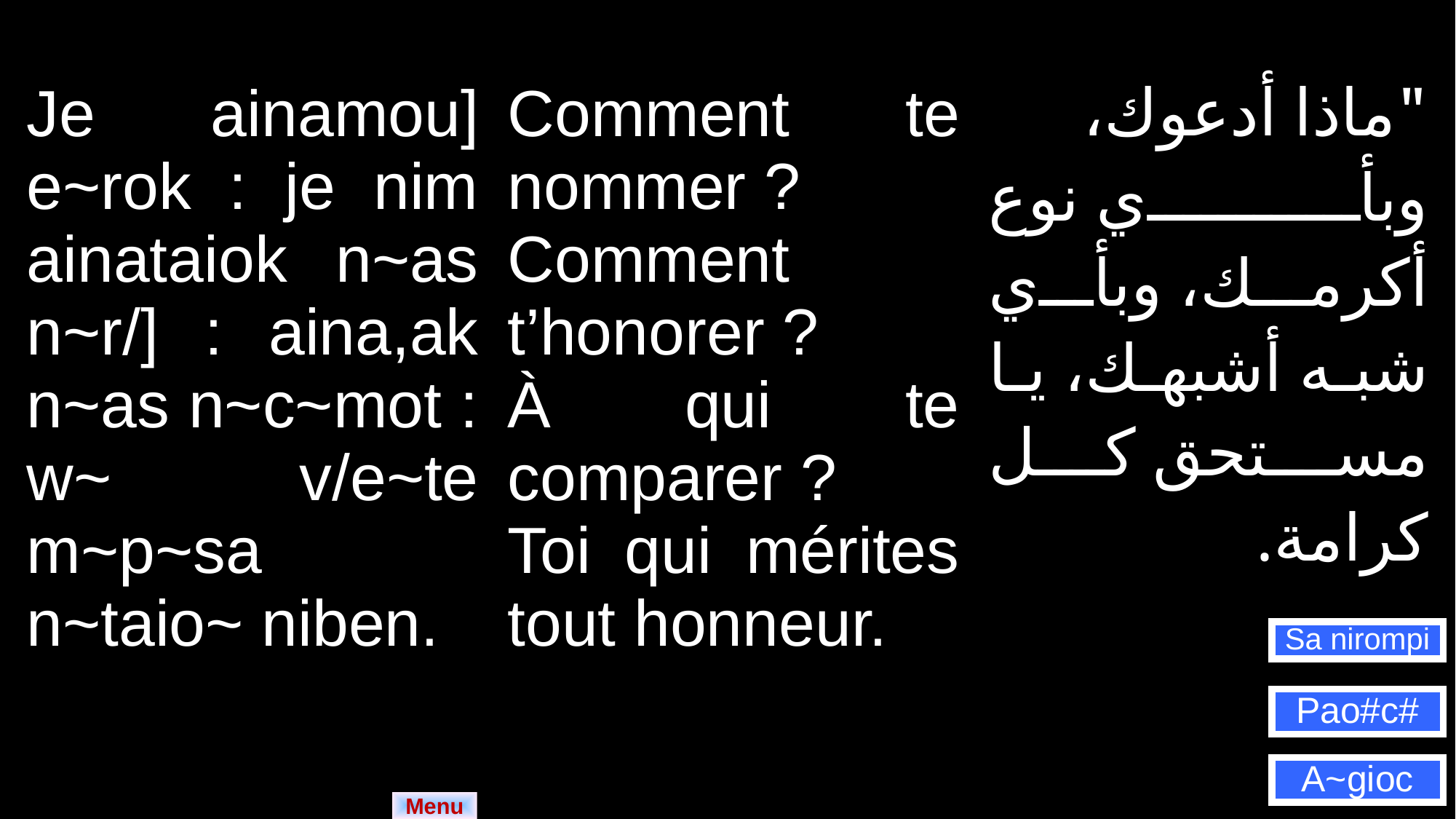

| Je ainamou] e~rok : je nim ainataiok n~as n~r/] : aina,ak n~as n~c~mot : w~ v/e~te m~p~sa n~taio~ niben. | Comment te nommer ? Comment t’honorer ? À qui te comparer ? Toi qui mérites tout honneur. | "ماذا أدعوك، وبأي نوع أكرمك، وبأي شبه أشبهك، يا مستحق كل كرامة. |
| --- | --- | --- |
Sa nirompi
Pao#c#
A~gioc